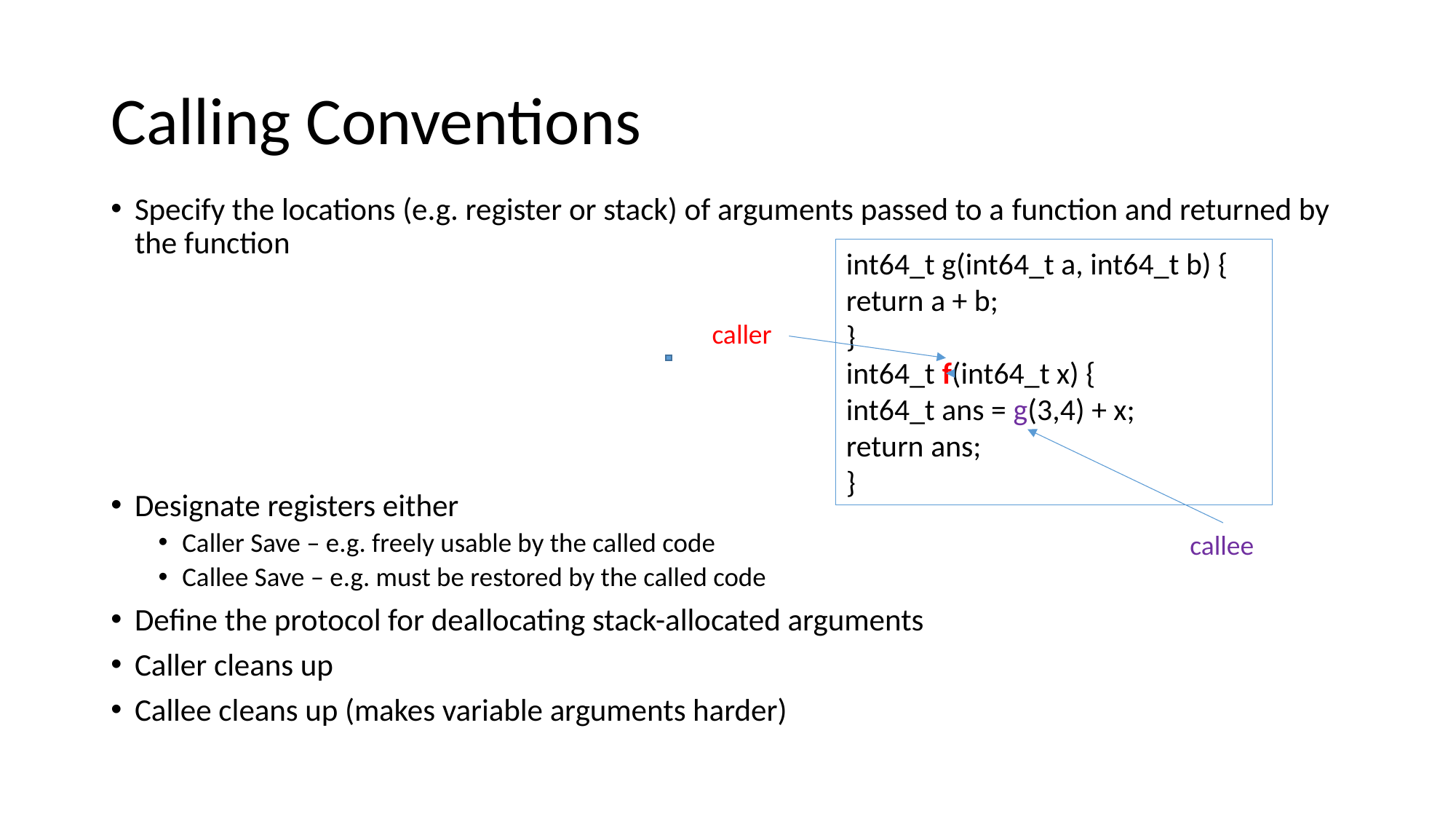

# Calling Conventions
Specify the locations (e.g. register or stack) of arguments passed to a function and returned by the function

Designate registers either
Caller Save – e.g. freely usable by the called code
Callee Save – e.g. must be restored by the called code
Define the protocol for deallocating stack-allocated arguments
Caller cleans up
Callee cleans up (makes variable arguments harder)
int64_t g(int64_t a, int64_t b) {
return a + b;
}
int64_t f(int64_t x) {
int64_t ans = g(3,4) + x;
return ans;
}
caller

callee